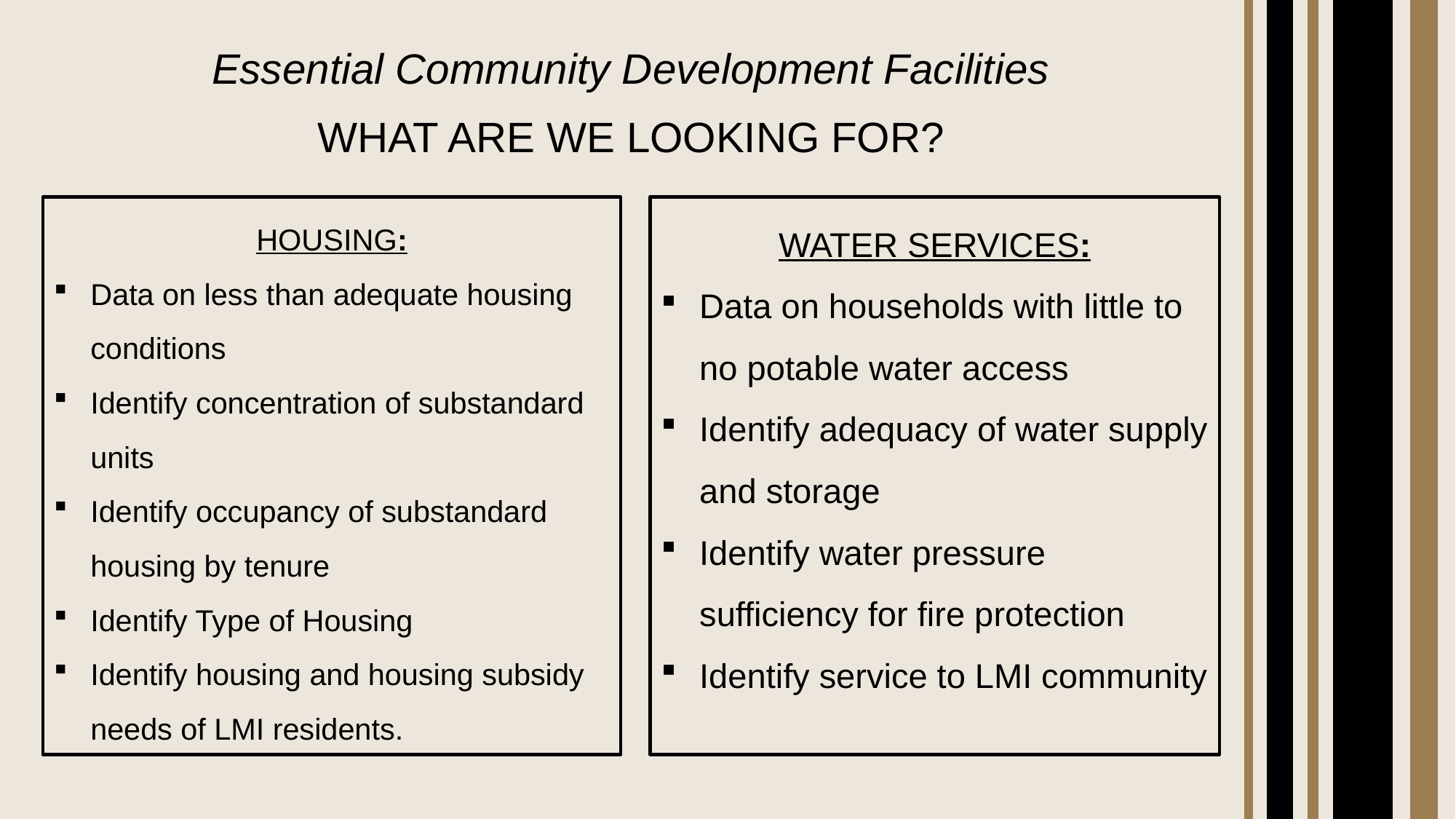

# Essential Community Development Facilities
WHAT ARE WE LOOKING FOR?
HOUSING:
Data on less than adequate housing conditions
Identify concentration of substandard units
Identify occupancy of substandard housing by tenure
Identify Type of Housing
Identify housing and housing subsidy needs of LMI residents.

WATER SERVICES:
Data on households with little to no potable water access
Identify adequacy of water supply and storage
Identify water pressure sufficiency for fire protection
Identify service to LMI community